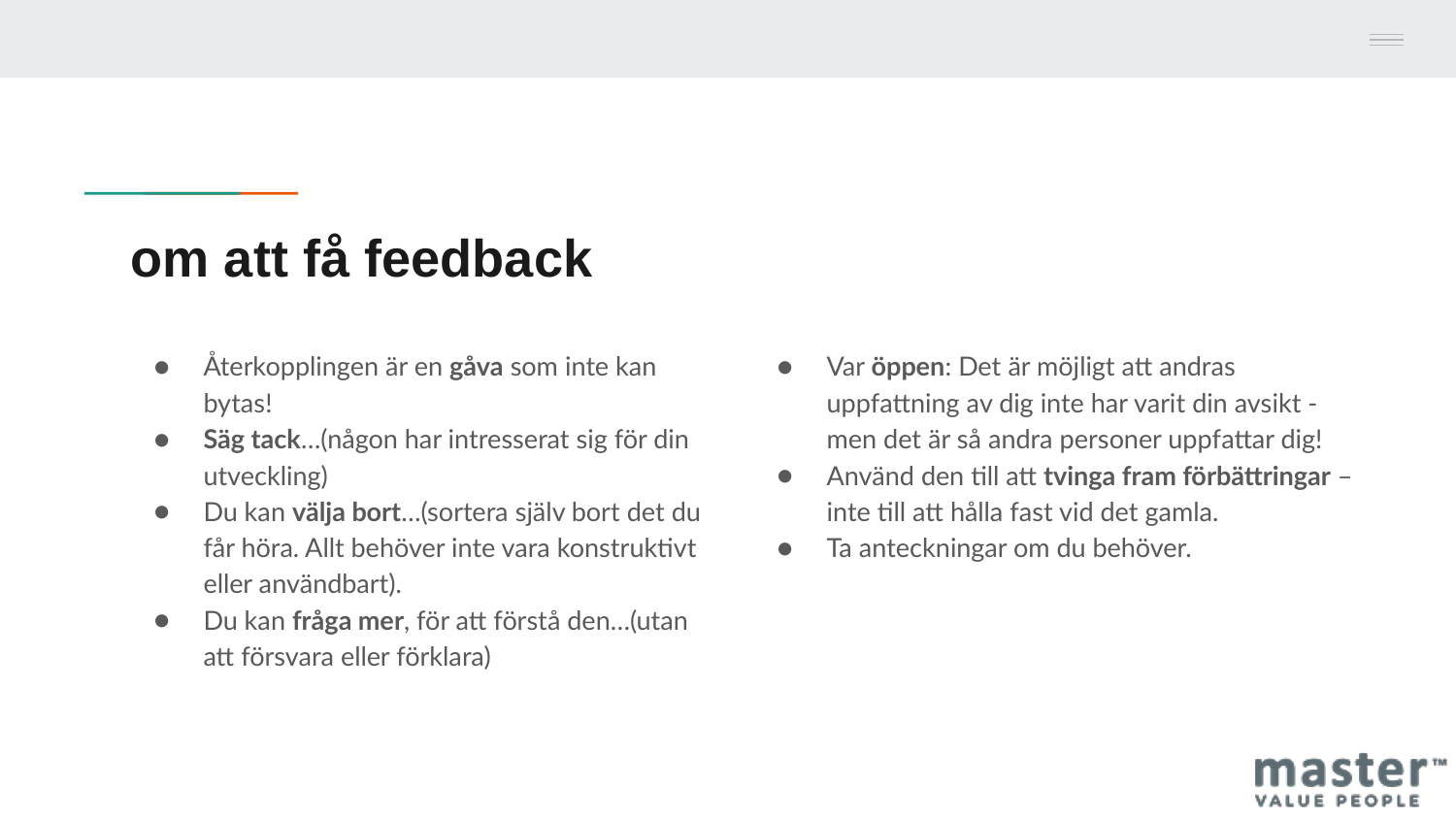

# om att få feedback
Återkopplingen är en gåva som inte kan bytas!
Säg tack…(någon har intresserat sig för din utveckling)
Du kan välja bort…(sortera själv bort det du får höra. Allt behöver inte vara konstruktivt eller användbart).
Du kan fråga mer, för att förstå den…(utan att försvara eller förklara)
Var öppen: Det är möjligt att andras uppfattning av dig inte har varit din avsikt - men det är så andra personer uppfattar dig!
Använd den till att tvinga fram förbättringar – inte till att hålla fast vid det gamla.
Ta anteckningar om du behöver.